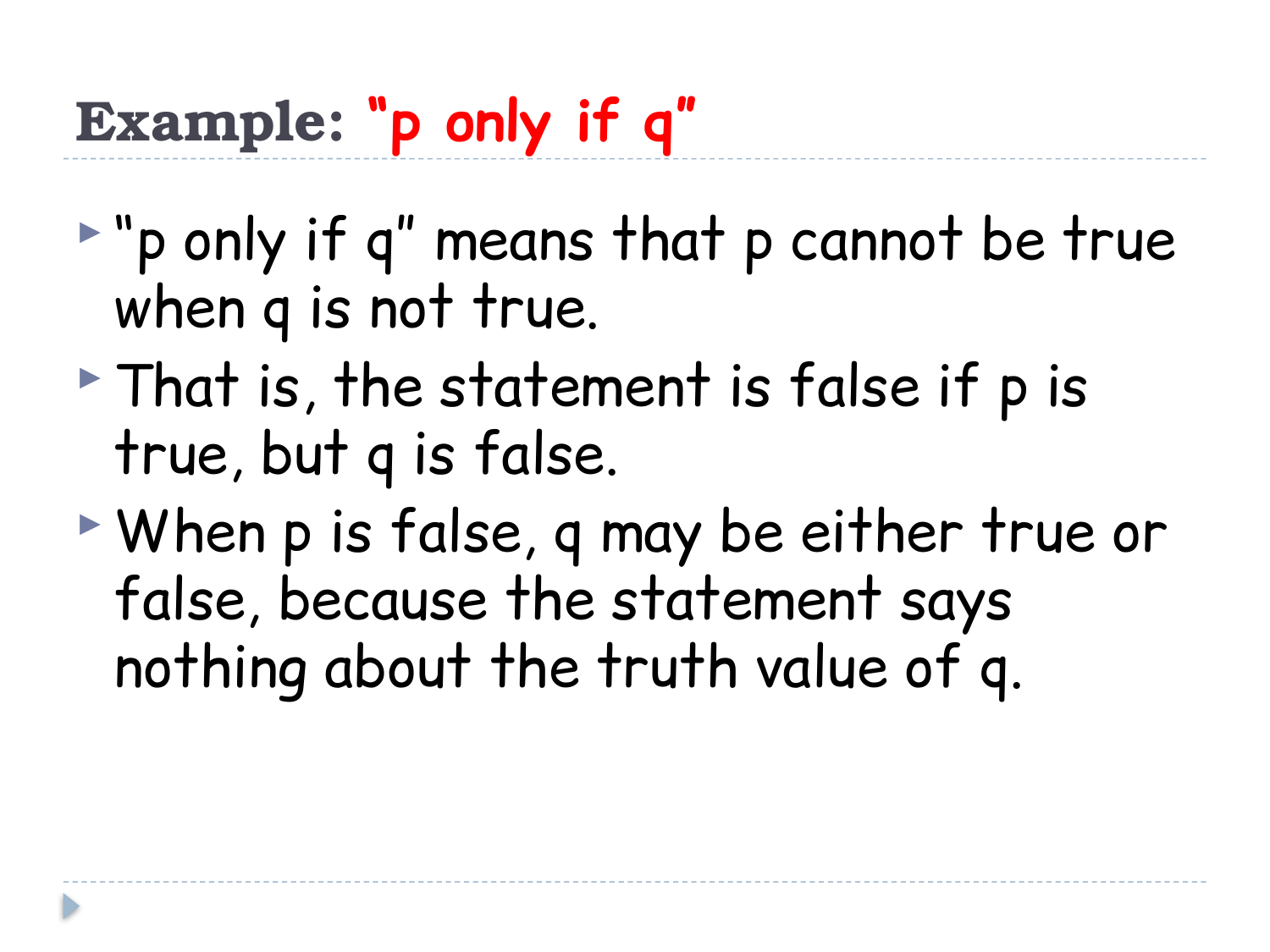

# Example: “p only if q”
“p only if q” means that p cannot be true when q is not true.
That is, the statement is false if p is true, but q is false.
When p is false, q may be either true or false, because the statement says nothing about the truth value of q.